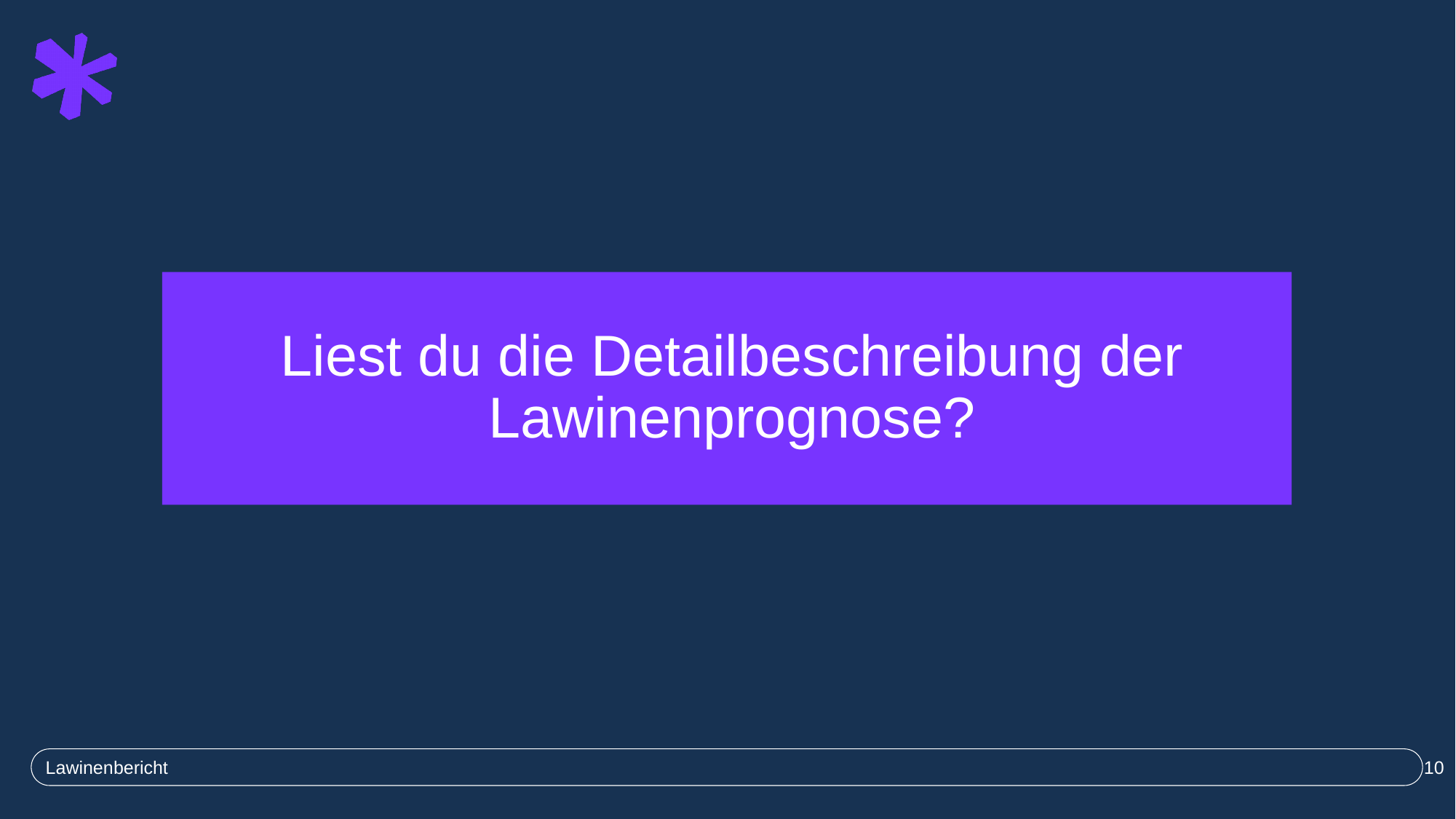

# Liest du die Detailbeschreibung der Lawinenprognose?
Lawinenbericht
10